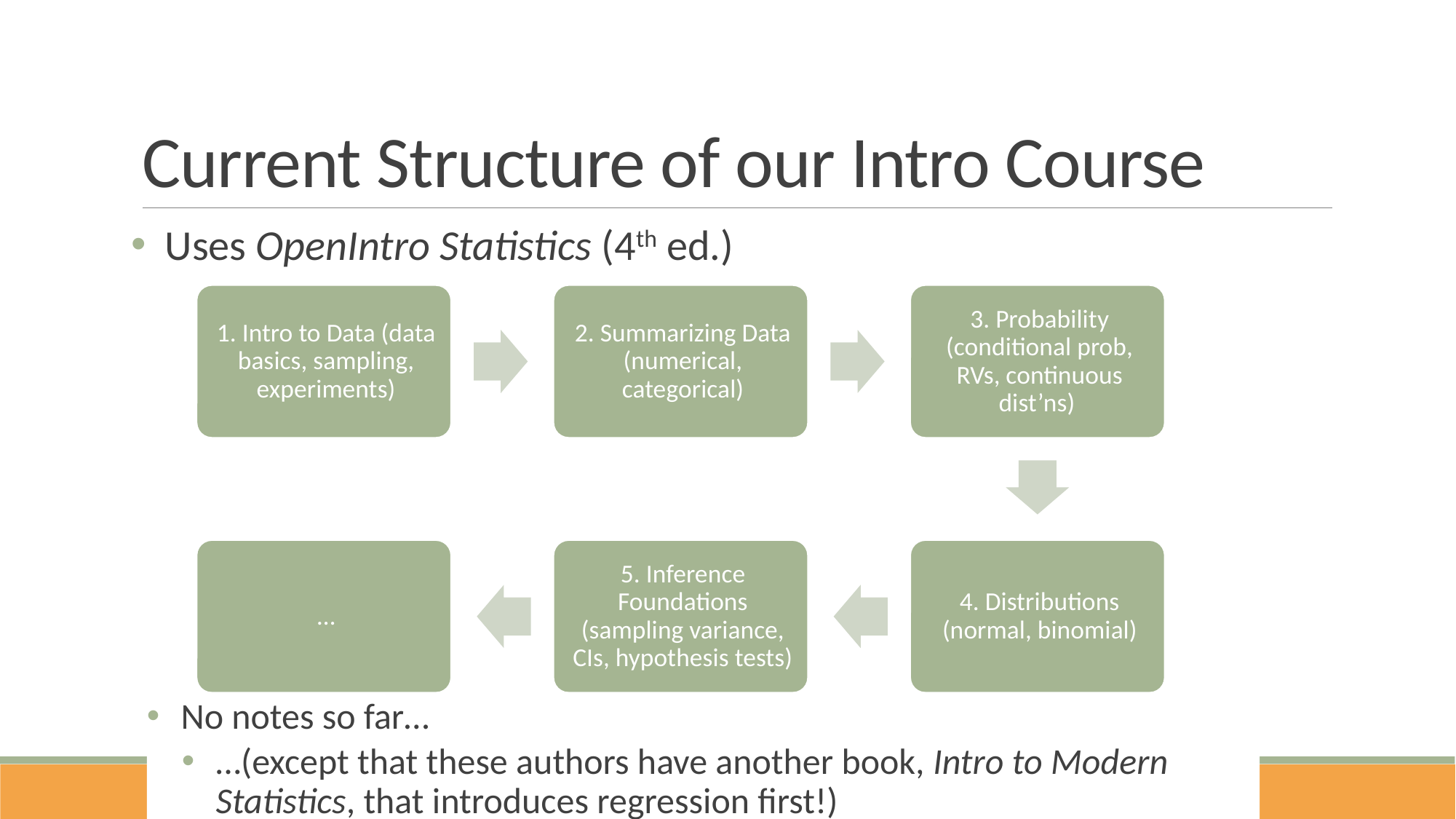

# Current Structure of our Intro Course
1. Intro to Data (data basics, sampling, experiments)

2. Summarizing Data (numerical, categorical)

3. Probability (conditional prob, RVs, continuous dist’ns)

4. Distributions (normal, binomial)

5. Inference Foundations (sampling variance, CIs, hypothesis tests)

…
Uses OpenIntro Statistics (4th ed.)

No notes so far…
…(except that these authors have another book, Intro to Modern Statistics, that introduces regression first!)